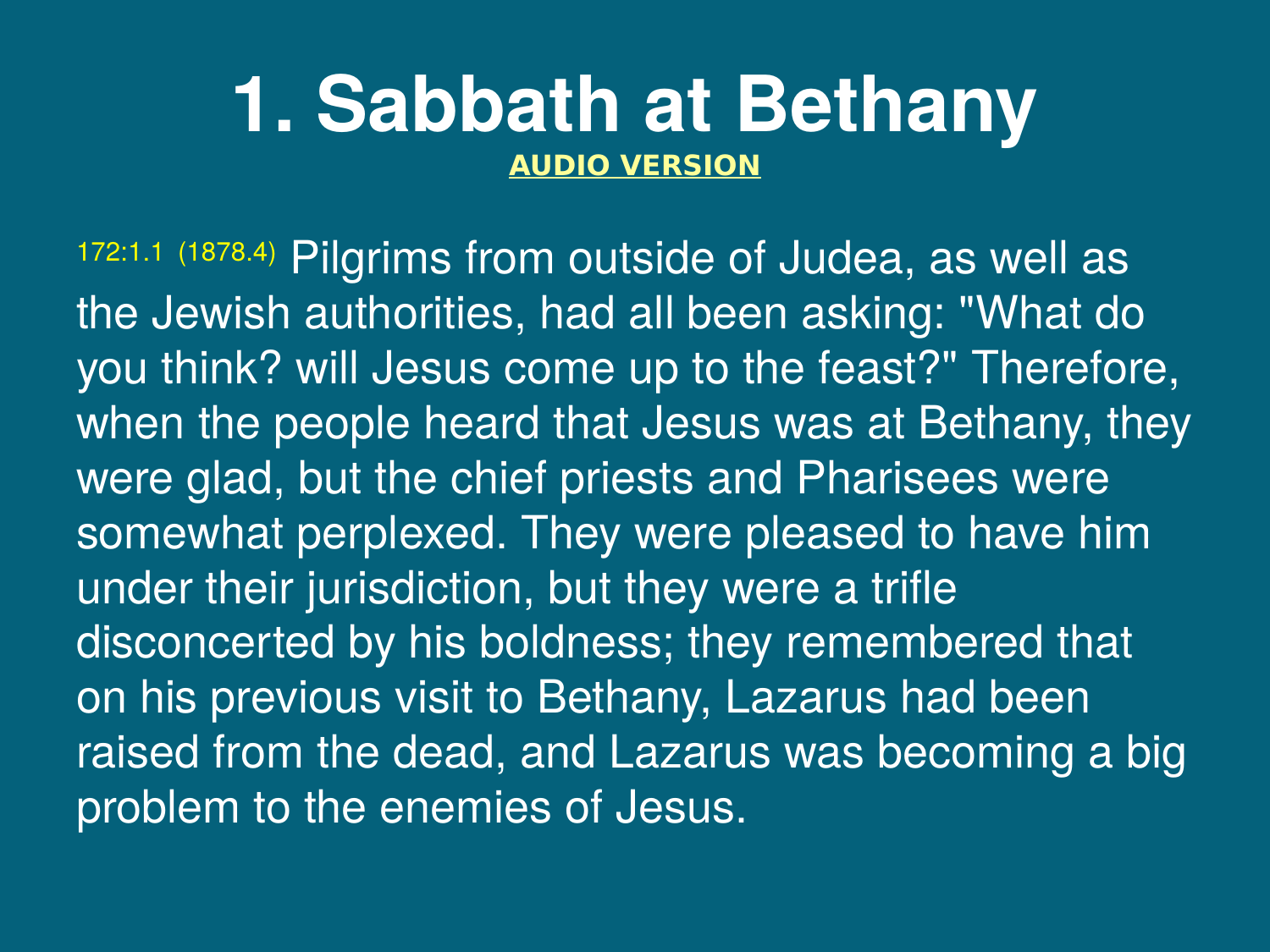

# 1. Sabbath at Bethany AUDIO VERSION
172:1.1 (1878.4) Pilgrims from outside of Judea, as well as the Jewish authorities, had all been asking: "What do you think? will Jesus come up to the feast?" Therefore, when the people heard that Jesus was at Bethany, they were glad, but the chief priests and Pharisees were somewhat perplexed. They were pleased to have him under their jurisdiction, but they were a trifle disconcerted by his boldness; they remembered that on his previous visit to Bethany, Lazarus had been raised from the dead, and Lazarus was becoming a big problem to the enemies of Jesus.